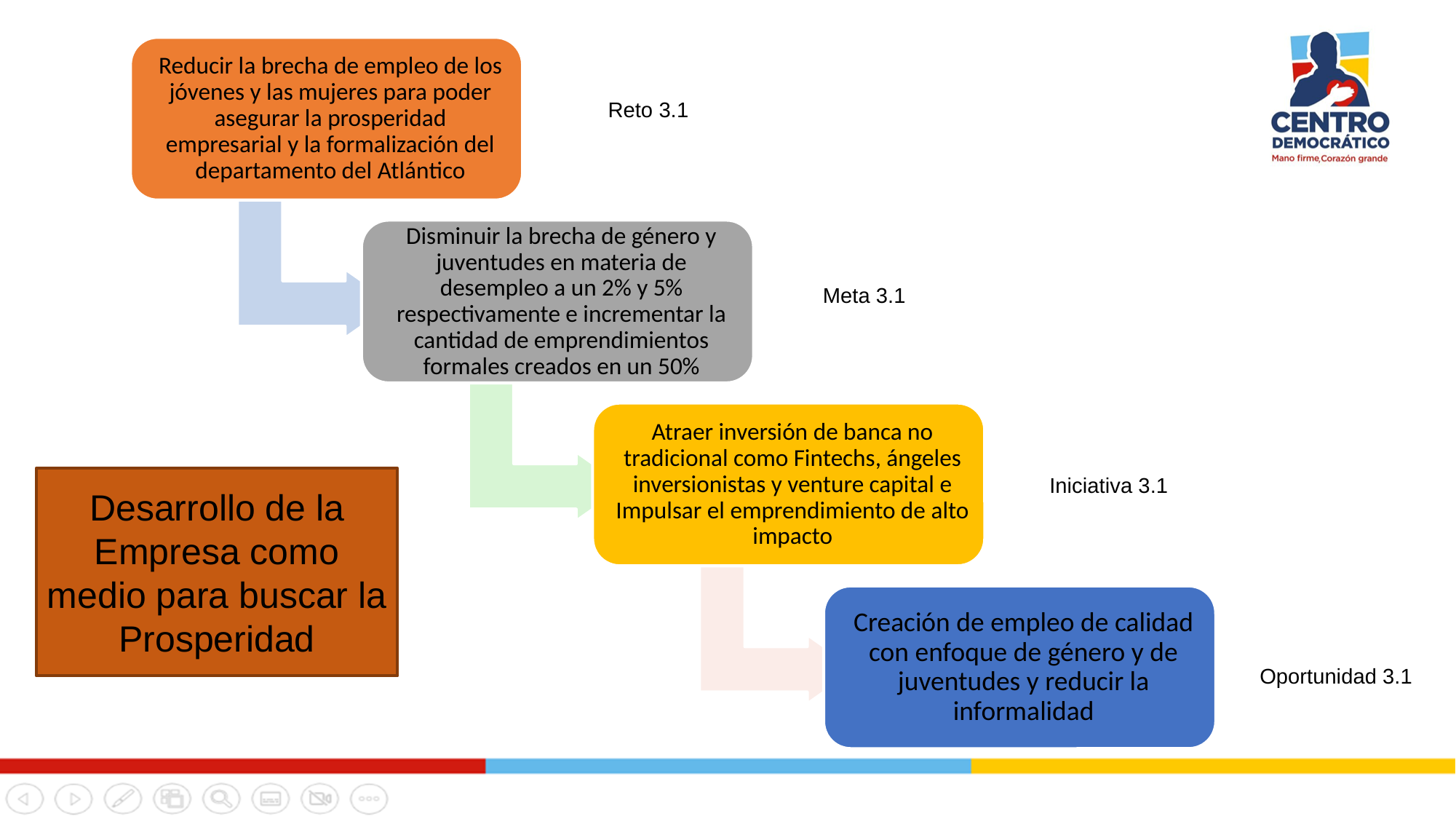

Reducir la brecha de empleo de los jóvenes y las mujeres para poder asegurar la prosperidad empresarial y la formalización del departamento del Atlántico
Disminuir la brecha de género y juventudes en materia de desempleo a un 2% y 5% respectivamente e incrementar la cantidad de emprendimientos formales creados en un 50%
Atraer inversión de banca no tradicional como Fintechs, ángeles inversionistas y venture capital e Impulsar el emprendimiento de alto impacto
Creación de empleo de calidad con enfoque de género y de juventudes y reducir la informalidad
Reto 3.1
Meta 3.1
Iniciativa 3.1
Desarrollo de la Empresa como medio para buscar la Prosperidad
Oportunidad 3.1